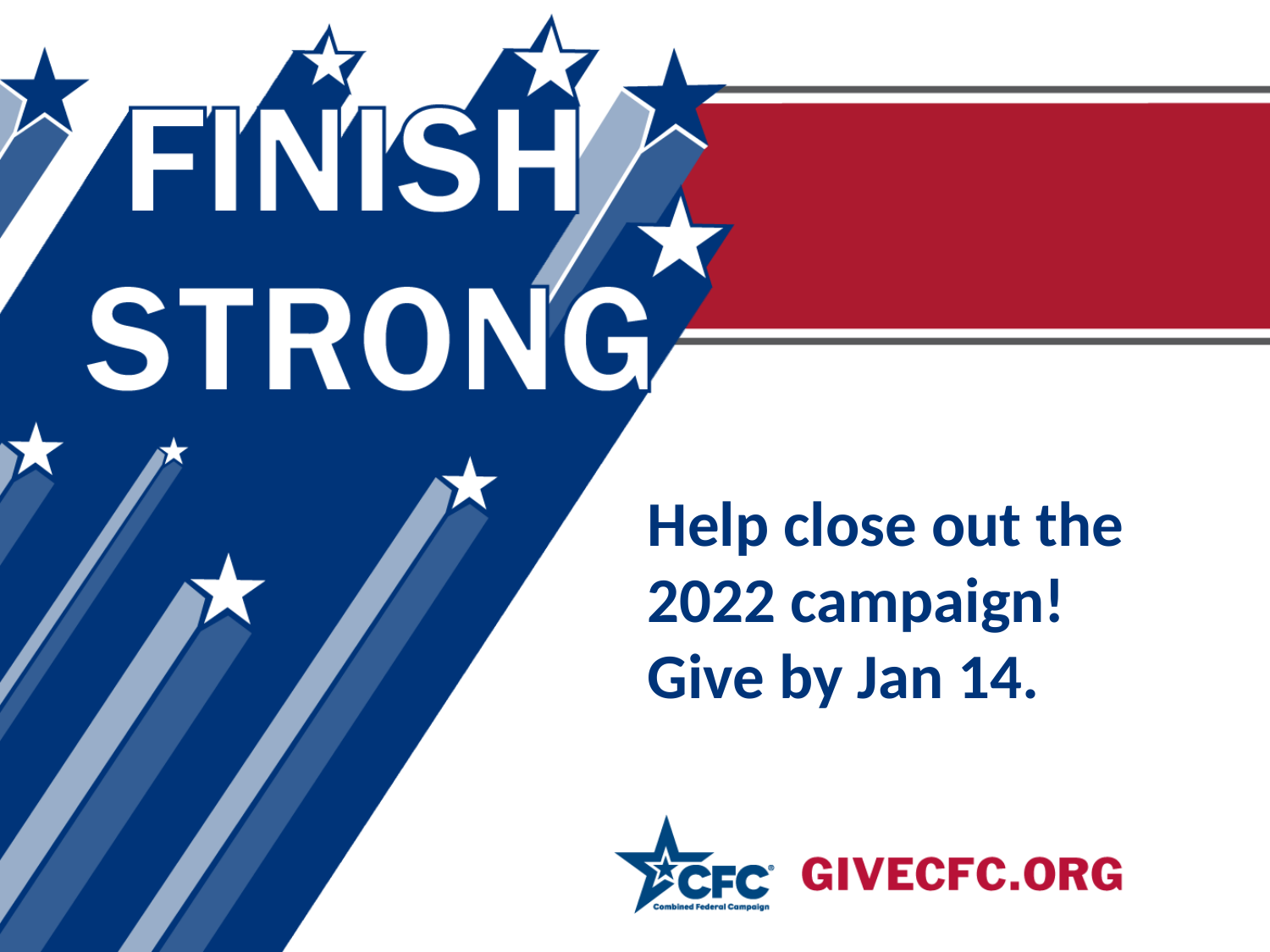

Help close out the 2022 campaign!
Give by Jan 14.